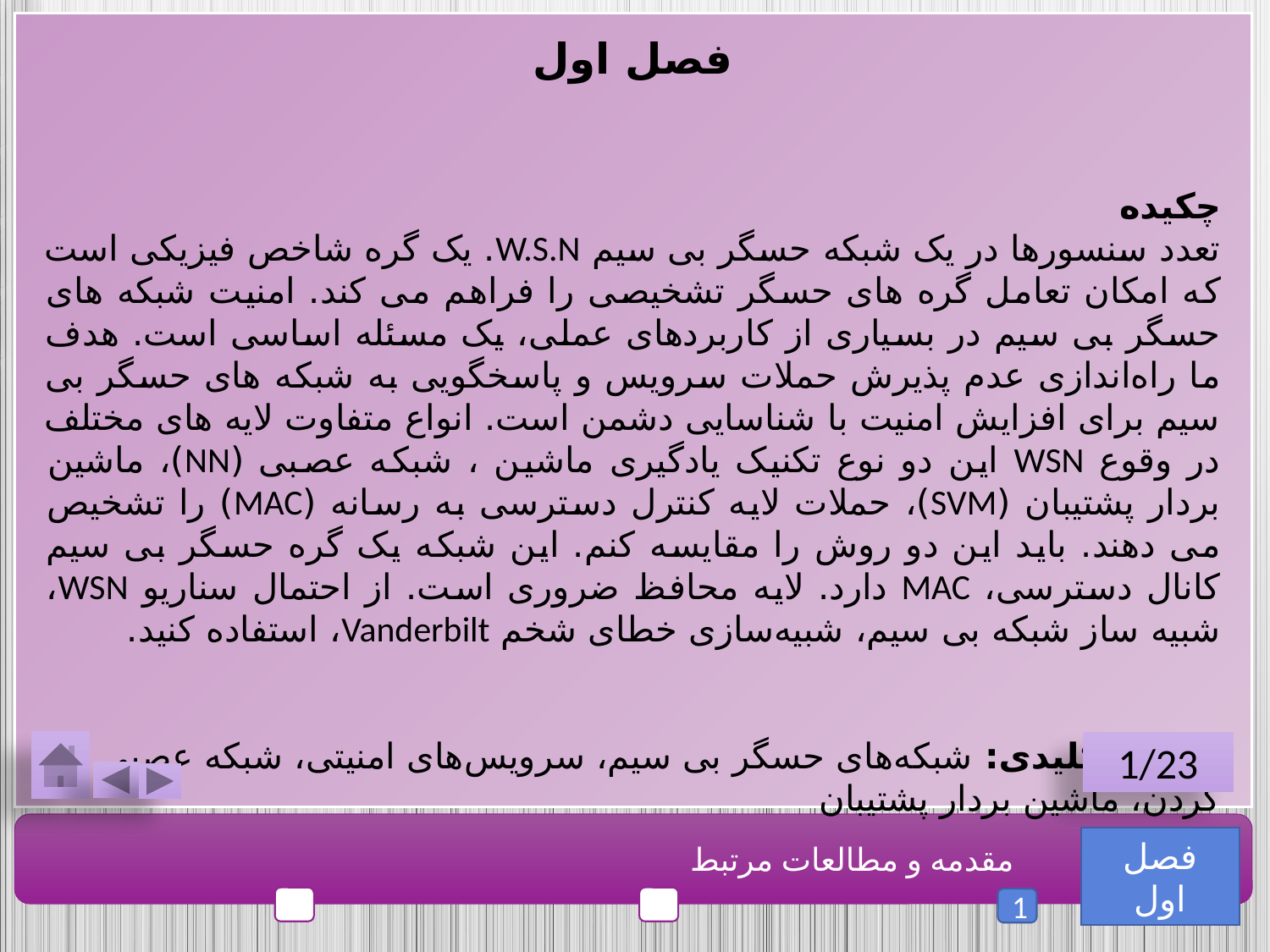

فصل اول

چکیده
تعدد سنسورها در یک شبکه حسگر بی سیم W.S.N. یک گره شاخص فیزیکی است که امکان تعامل گره های حسگر تشخیصی را فراهم می کند. امنیت شبکه های حسگر بی سیم در بسیاری از کاربردهای عملی، یک مسئله اساسی است. هدف ما راه‌اندازی عدم پذیرش حملات سرویس و پاسخگویی به شبکه های حسگر بی سیم برای افزایش امنیت با شناسایی دشمن است. انواع متفاوت لایه های مختلف در وقوع WSN این دو نوع تکنیک یادگیری ماشین ، شبکه عصبی (NN)، ماشین بردار پشتیبان (SVM)، حملات لایه کنترل دسترسی به رسانه (MAC) را تشخیص می دهند. باید این دو روش را مقایسه کنم. این شبکه یک گره حسگر بی سیم کانال دسترسی، MAC دارد. لایه محافظ ضروری است. از احتمال سناریو WSN، شبیه ساز شبکه بی سیم، شبیه‌سازی خطای شخم Vanderbilt، استفاده کنید.

کلمات کلیدی: شبکه‌های حسگر بی سیم، سرویس‌های امنیتی، شبکه عصبی رد کردن، ماشین بردار پشتیبان

1/23

فصل اول
مقدمه و مطالعات مرتبط

1